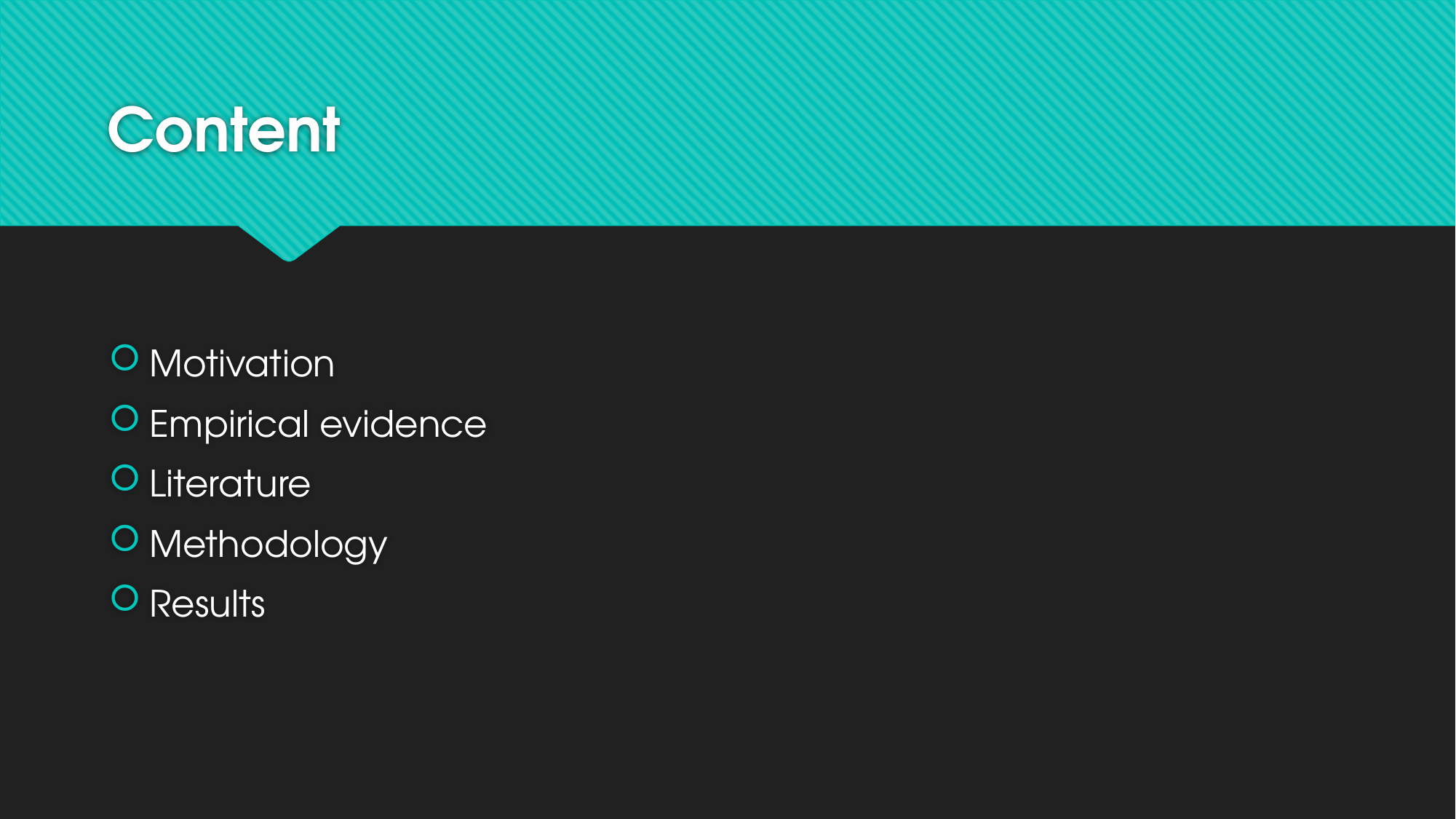

# Content
Motivation
Empirical evidence
Literature
Methodology
Results